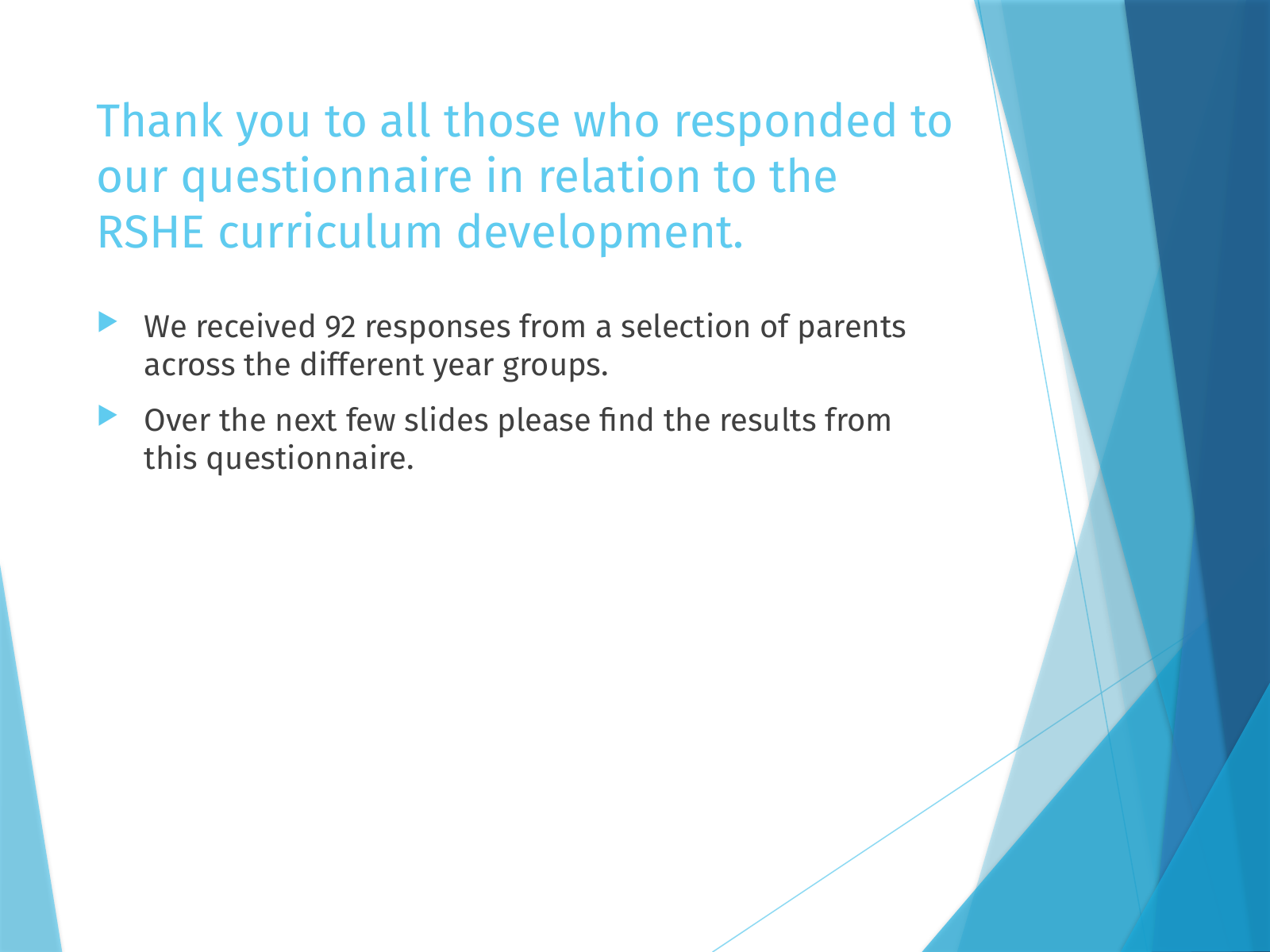

# Thank you to all those who responded to our questionnaire in relation to the RSHE curriculum development.
We received 92 responses from a selection of parents across the different year groups.
Over the next few slides please find the results from this questionnaire.